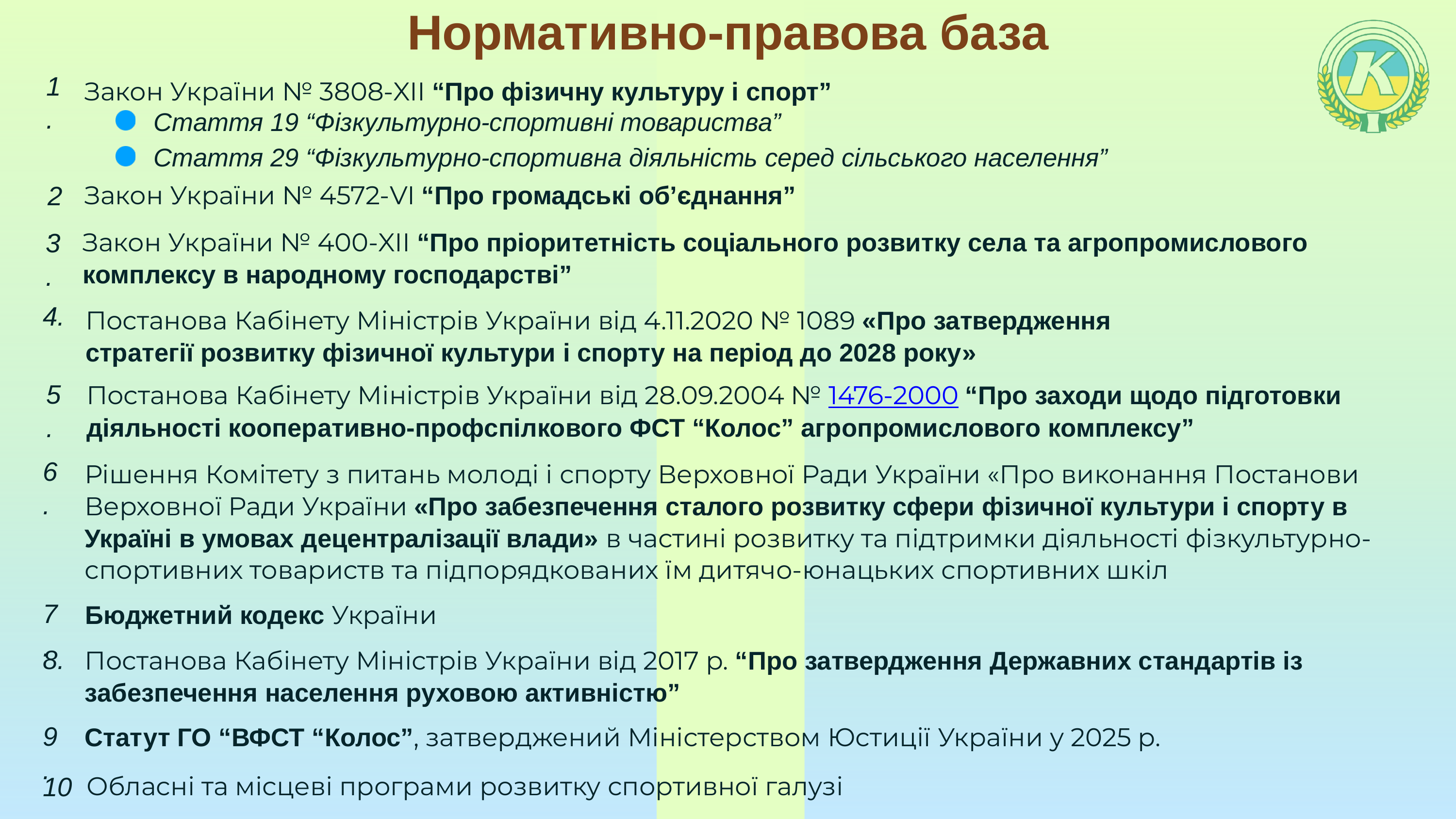

Нормативно-правова база
1.
Закон України № 3808-XII “Про фізичну культуру і спорт”
Стаття 19 “Фізкультурно-спортивні товариства”

Стаття 29 “Фізкультурно-спортивна діяльність серед сільського населення”

2.
Закон України № 4572-VI “Про громадські об’єднання”
3.
Закон України № 400-XII “Про пріоритетність соціального розвитку села та агропромислового комплексу в народному господарстві”
4.
Постанова Кабінету Міністрів України від 4.11.2020 № 1089 «Про затвердження стратегії розвитку фізичної культури і спорту на період до 2028 року»
5.
Постанова Кабінету Міністрів України від 28.09.2004 № 1476-2000 “Про заходи щодо підготовки діяльності кооперативно-профспілкового ФСТ “Колос” агропромислового комплексу”
6.
Рішення Комітету з питань молоді і спорту Верховної Ради України «Про виконання Постанови Верховної Ради України «Про забезпечення сталого розвитку сфери фізичної культури і спорту в Україні в умовах децентралізації влади» в частині розвитку та підтримки діяльності фізкультурно-спортивних товариств та підпорядкованих їм дитячо-юнацьких спортивних шкіл
7.
Бюджетний кодекс України
8.
Постанова Кабінету Міністрів України від 2017 р. “Про затвердження Державних стандартів із забезпечення населення руховою активністю”
9.
Статут ГО “ВФСТ “Колос”, затверджений Міністерством Юстиції України у 2025 р.
10.
Обласні та місцеві програми розвитку спортивної галузі